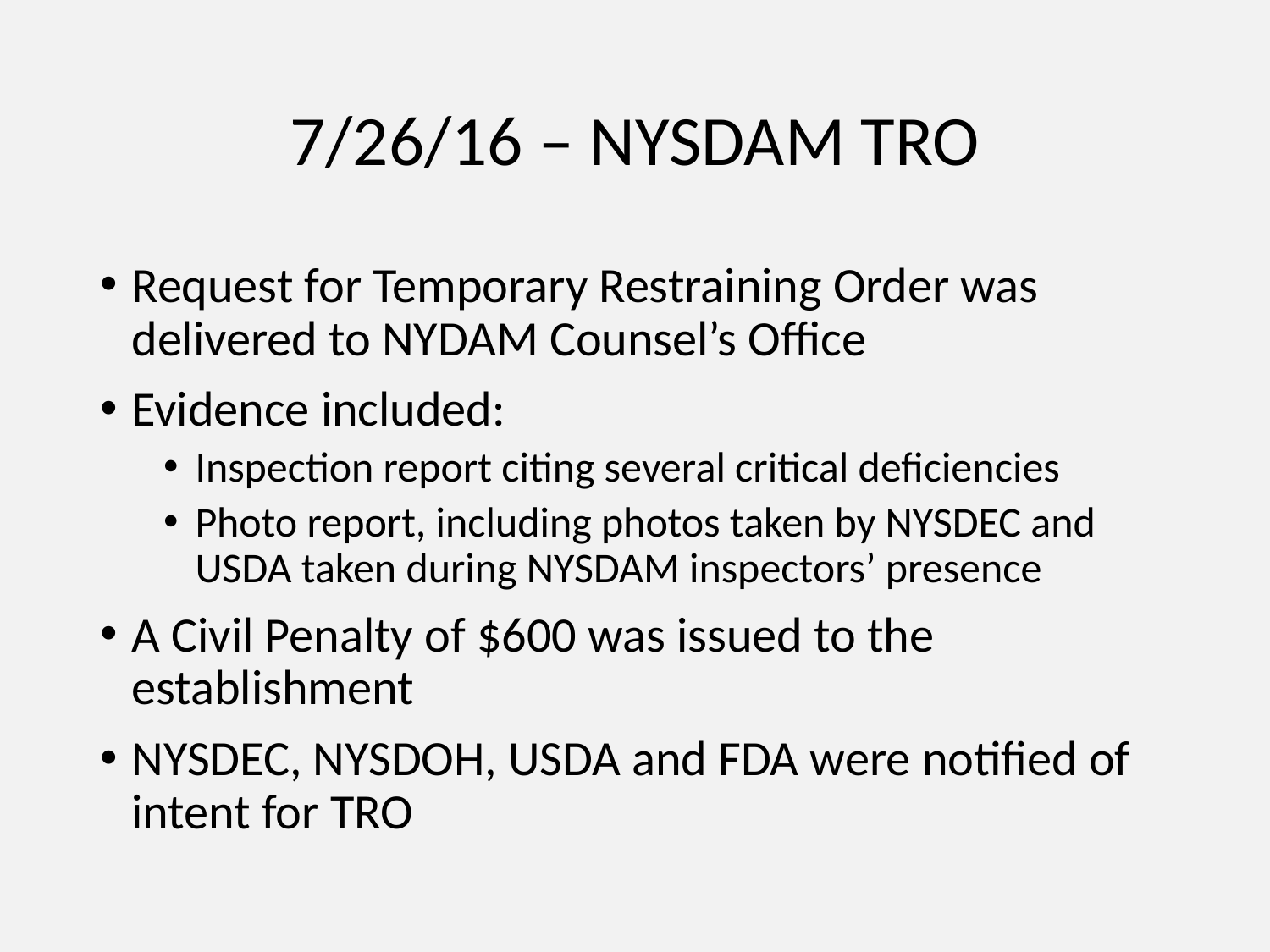

# 7/26/16 – NYSDAM TRO
Request for Temporary Restraining Order was delivered to NYDAM Counsel’s Office
Evidence included:
Inspection report citing several critical deficiencies
Photo report, including photos taken by NYSDEC and USDA taken during NYSDAM inspectors’ presence
A Civil Penalty of $600 was issued to the establishment
NYSDEC, NYSDOH, USDA and FDA were notified of intent for TRO